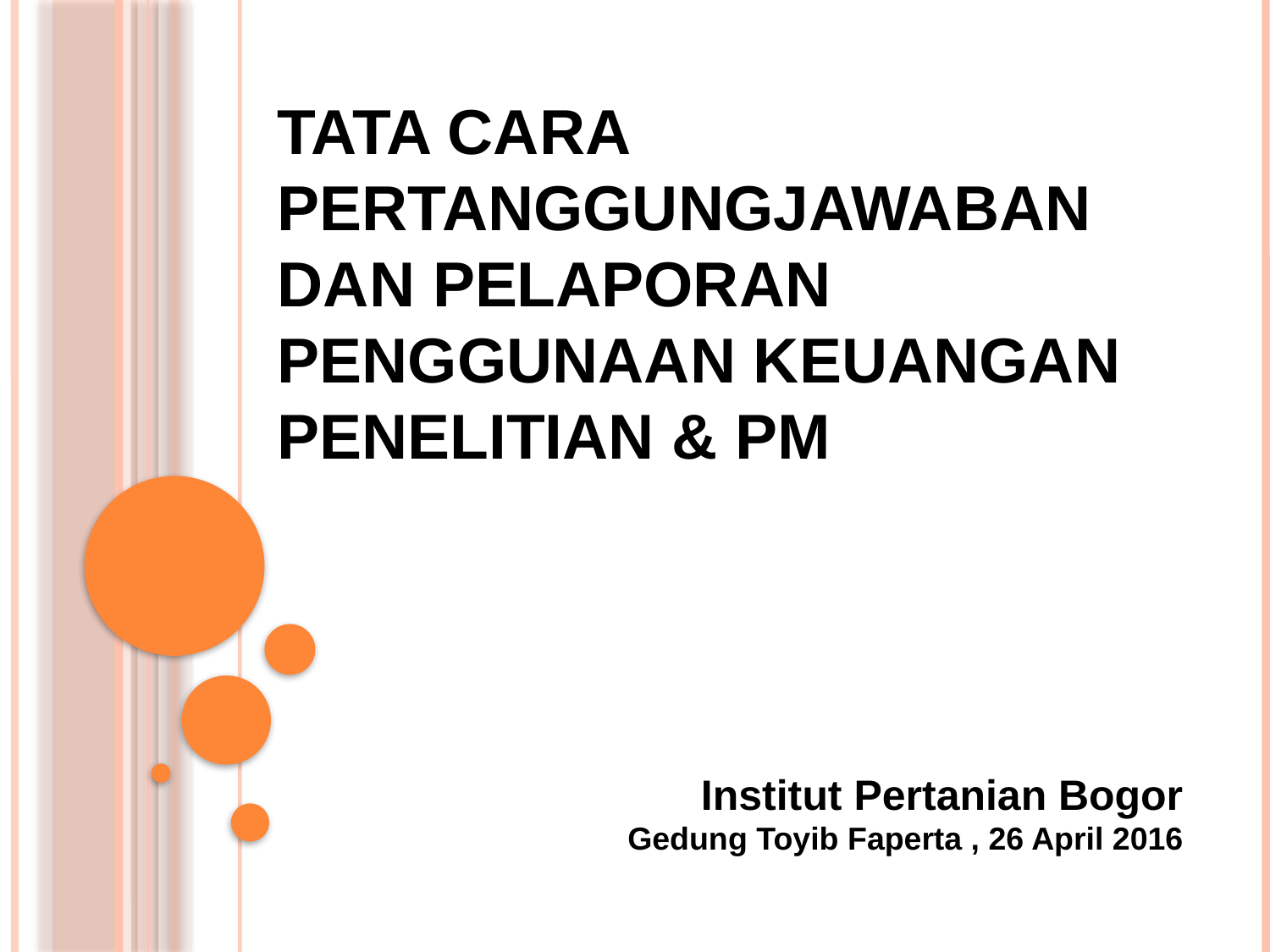

TATA CARA
PERTANGGUNGJAWABAN  DAN PELAPORAN PENGGUNAAN KEUANGAN PENELITIAN & PM
Institut Pertanian Bogor
Gedung Toyib Faperta , 26 April 2016